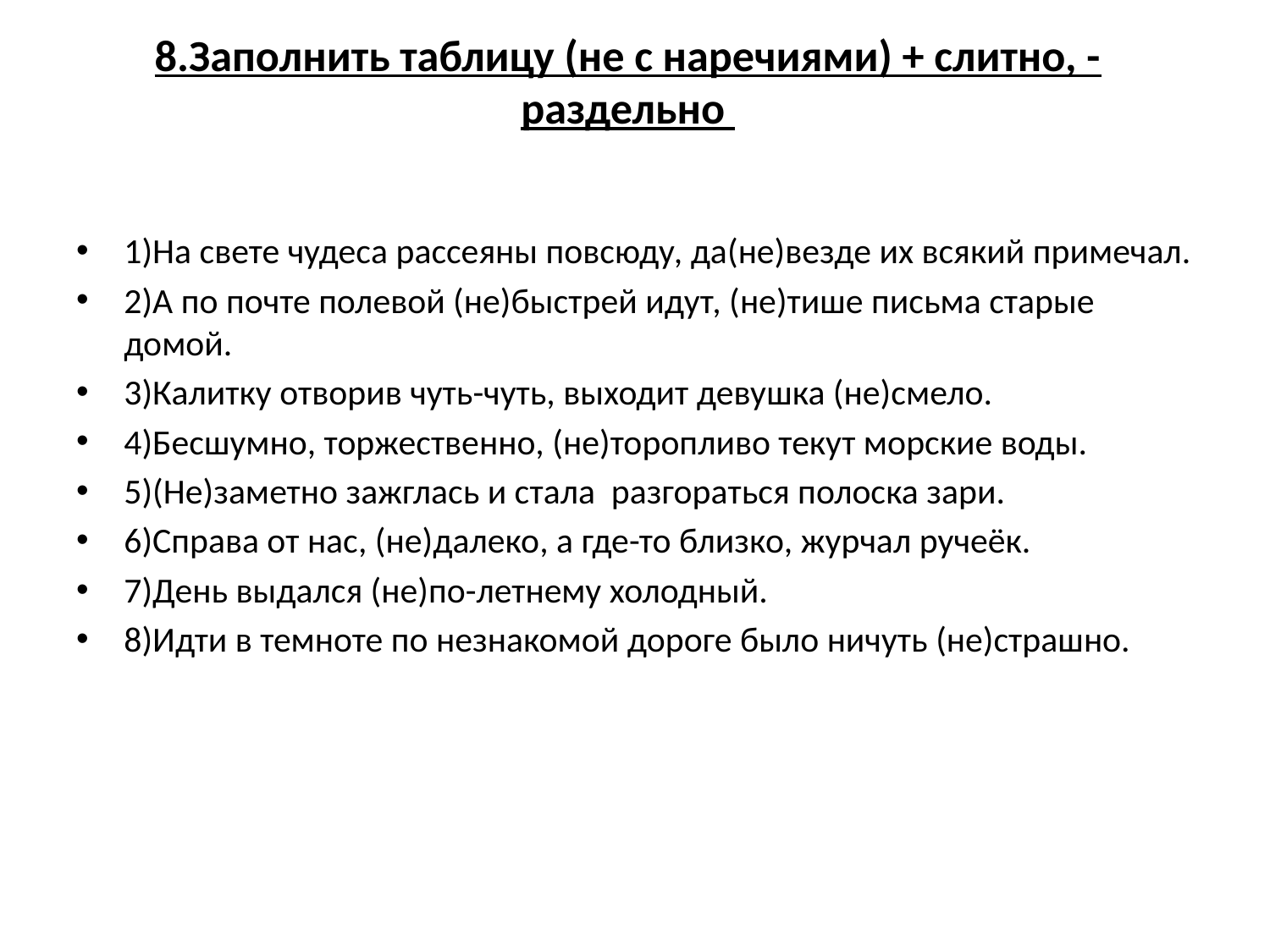

# 8.Заполнить таблицу (не с наречиями) + слитно, - раздельно
1)На свете чудеса рассеяны повсюду, да(не)везде их всякий примечал.
2)А по почте полевой (не)быстрей идут, (не)тише письма старые домой.
3)Калитку отворив чуть-чуть, выходит девушка (не)смело.
4)Бесшумно, торжественно, (не)торопливо текут морские воды.
5)(Не)заметно зажглась и стала  разгораться полоска зари.
6)Справа от нас, (не)далеко, а где-то близко, журчал ручеёк.
7)День выдался (не)по-летнему холодный.
8)Идти в темноте по незнакомой дороге было ничуть (не)страшно.